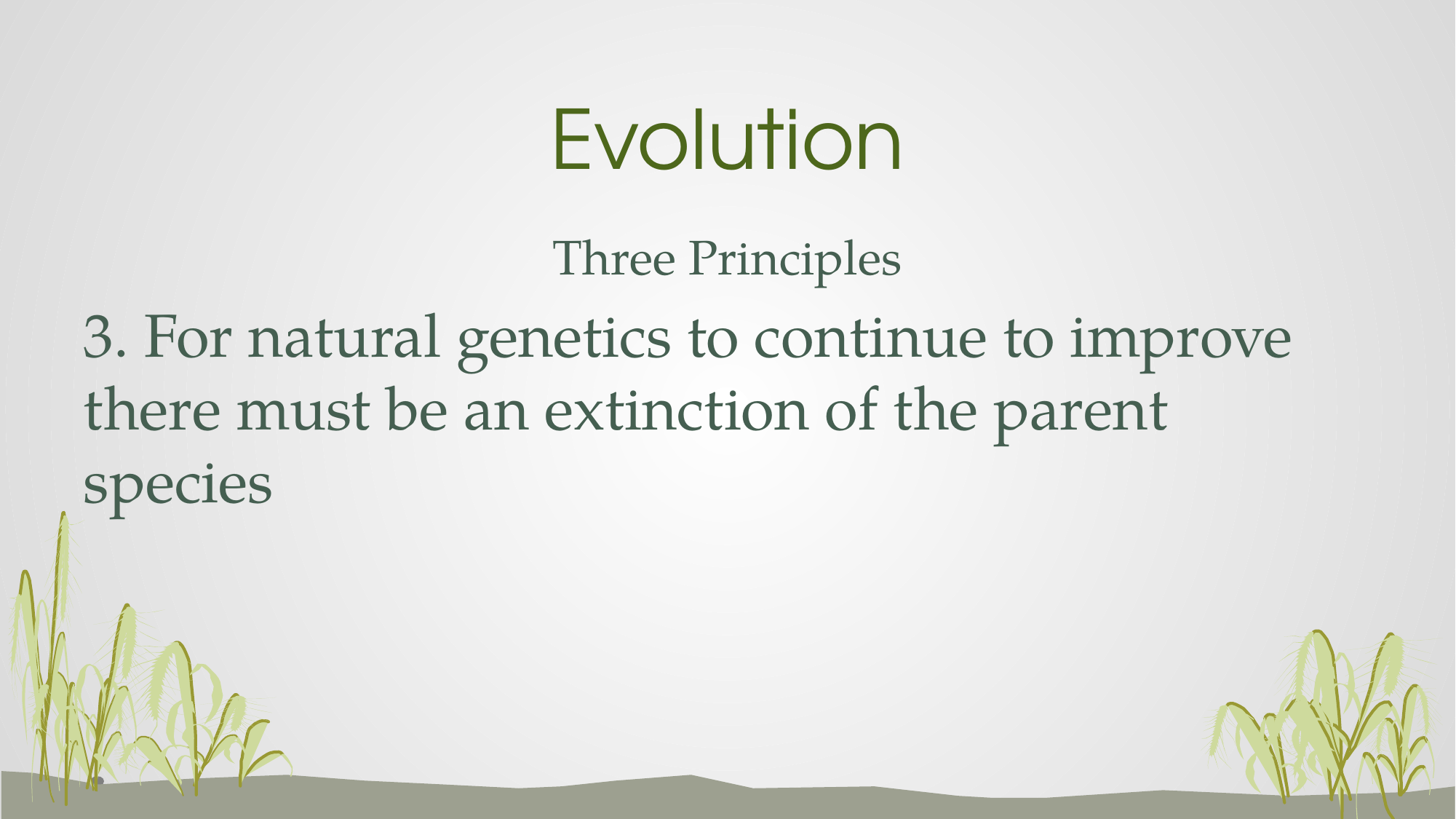

# Evolution
Three Principles
3. For natural genetics to continue to improve there must be an extinction of the parent species